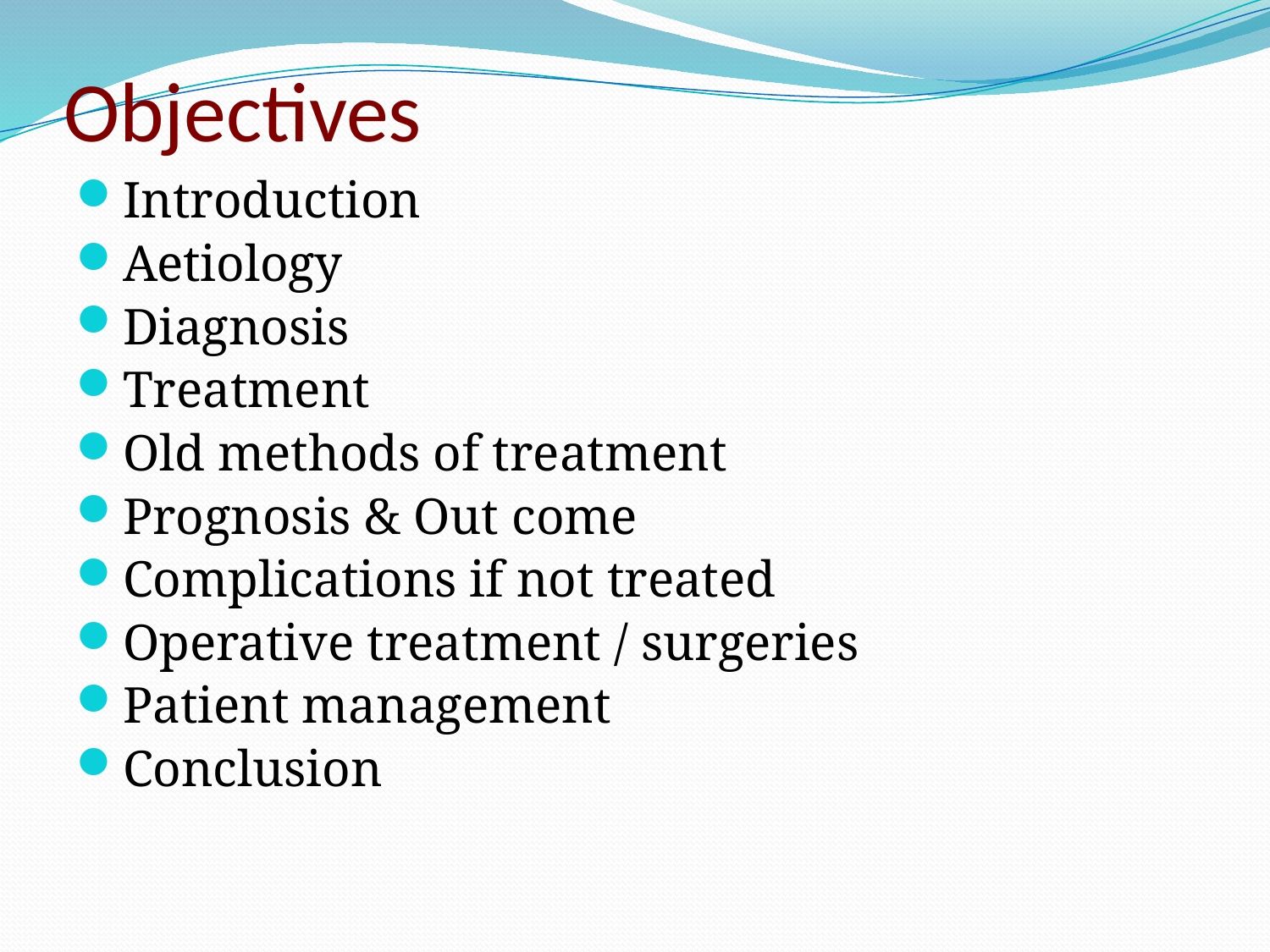

# Objectives
Introduction
Aetiology
Diagnosis
Treatment
Old methods of treatment
Prognosis & Out come
Complications if not treated
Operative treatment / surgeries
Patient management
Conclusion